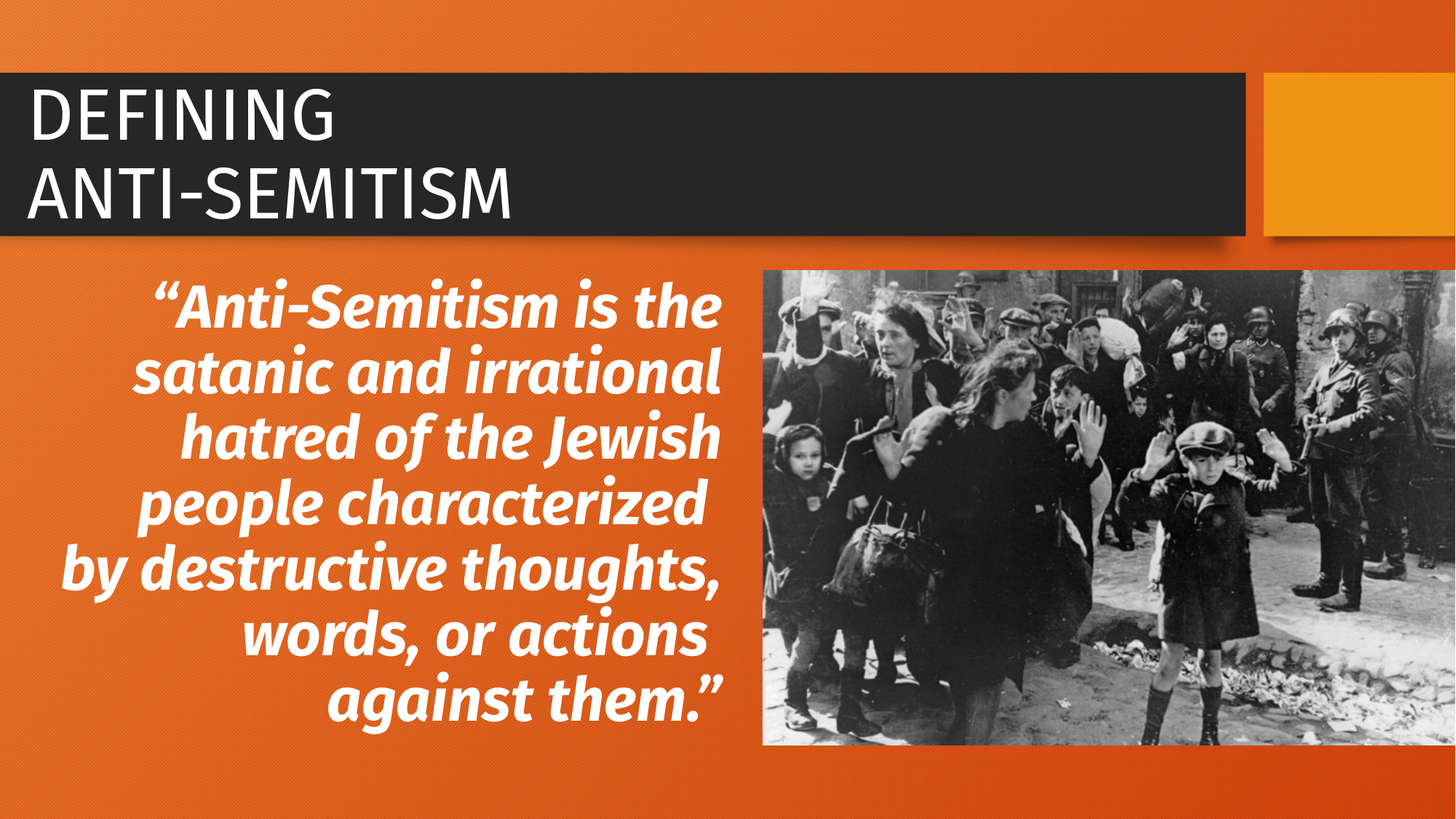

DEFINING
ANTI-SEMITISM
“Anti-Semitism is the satanic and irrational hatred of the Jewish people characterized
by destructive thoughts, words, or actions
against them.”